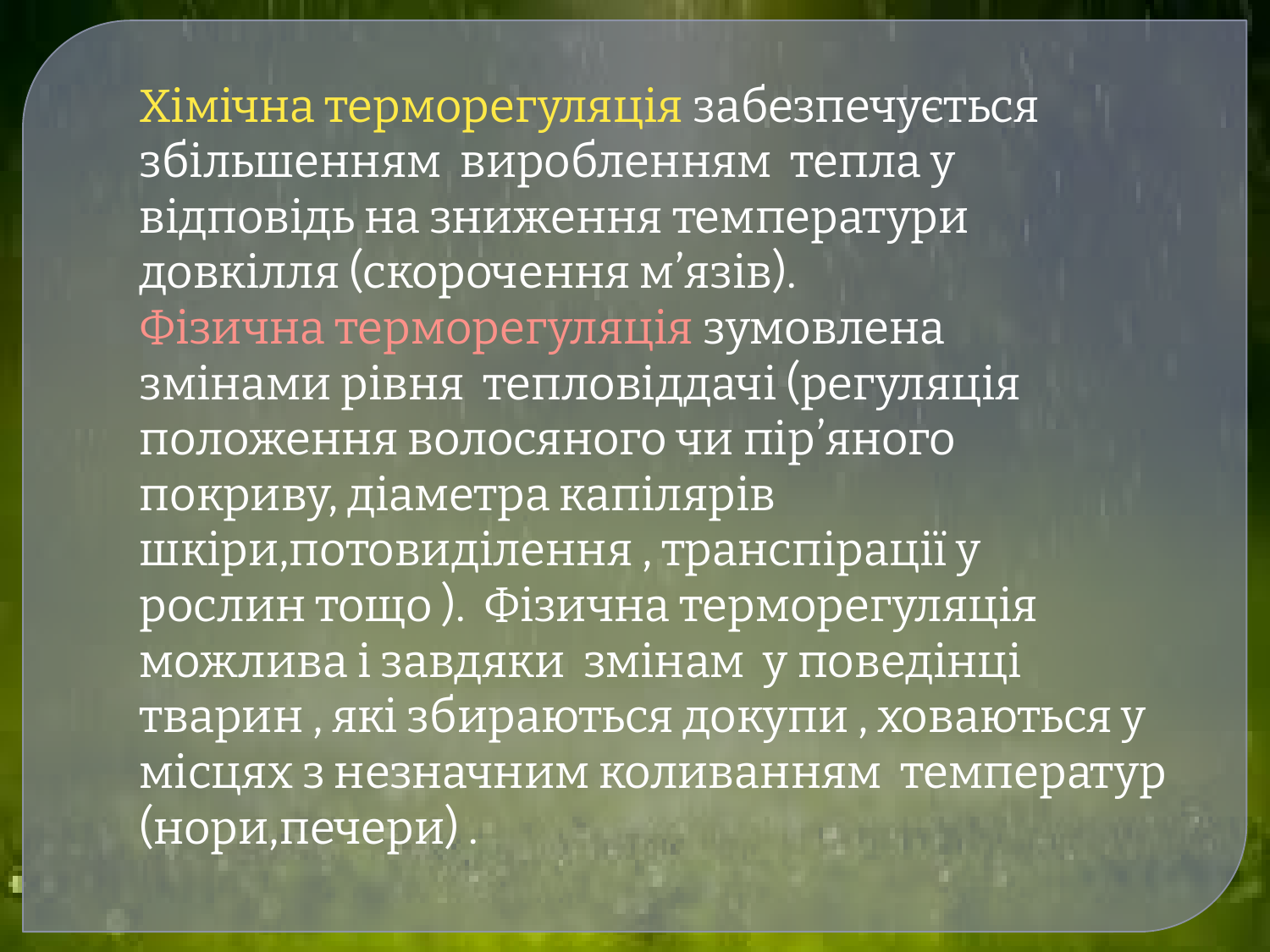

Хімічна терморегуляція забезпечується
збільшенням  виробленням  тепла у
відповідь на зниження температури
довкілля (скорочення м’язів).
Фізична терморегуляція зумовлена
змінами рівня  тепловіддачі (регуляція
положення волосяного чи пір’яного
покриву, діаметра капілярів
шкіри,потовиділення , транспірації у
рослин тощо ).  Фізична терморегуляція
можлива і завдяки  змінам  у поведінці
тварин , які збираються докупи , ховаються у
місцях з незначним коливанням  температур
(нори,печери) .